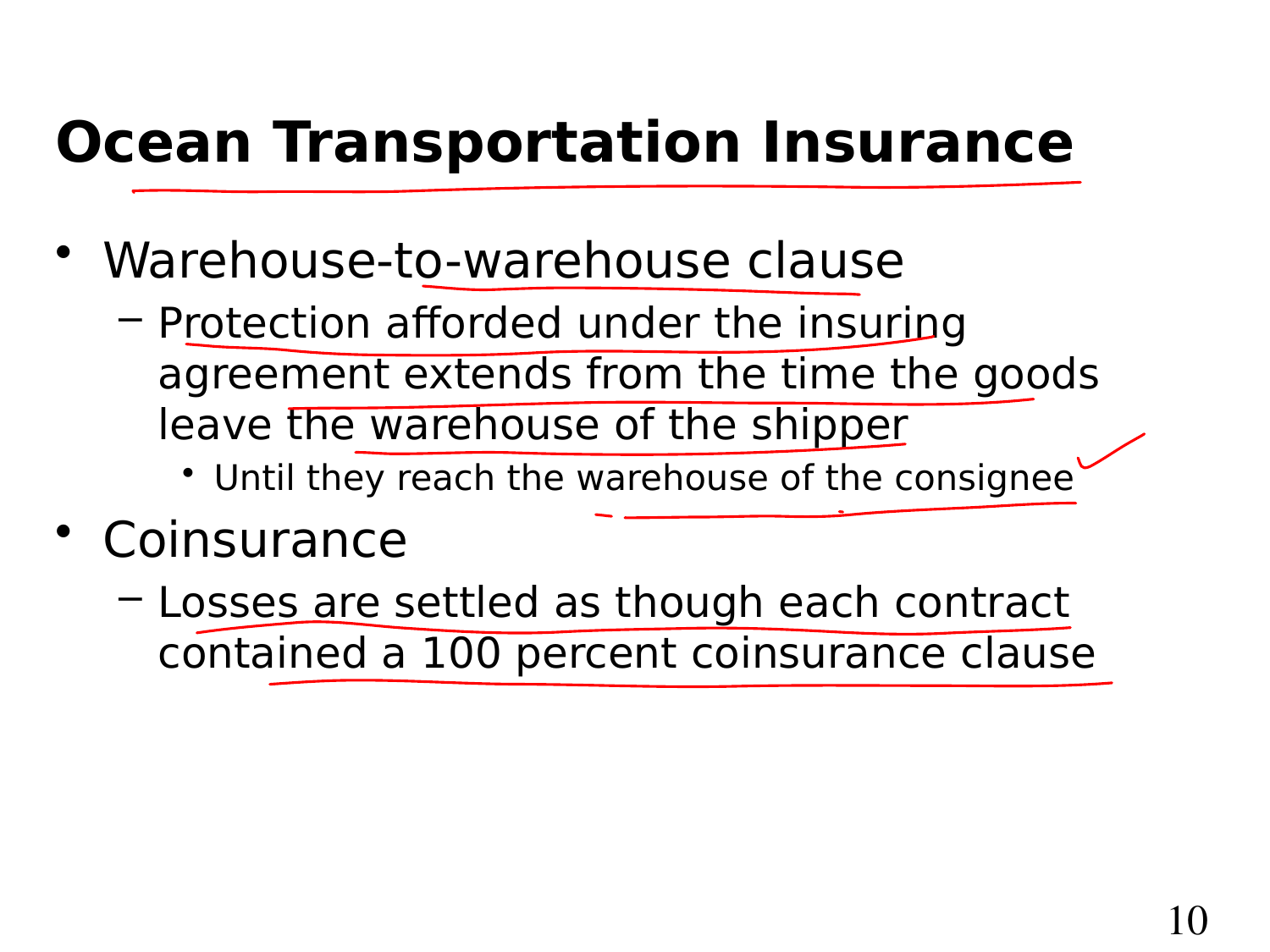

# Ocean Transportation Insurance
Warehouse-to-warehouse clause
Protection afforded under the insuring agreement extends from the time the goods leave the warehouse of the shipper
Until they reach the warehouse of the consignee
Coinsurance
Losses are settled as though each contract contained a 100 percent coinsurance clause

10